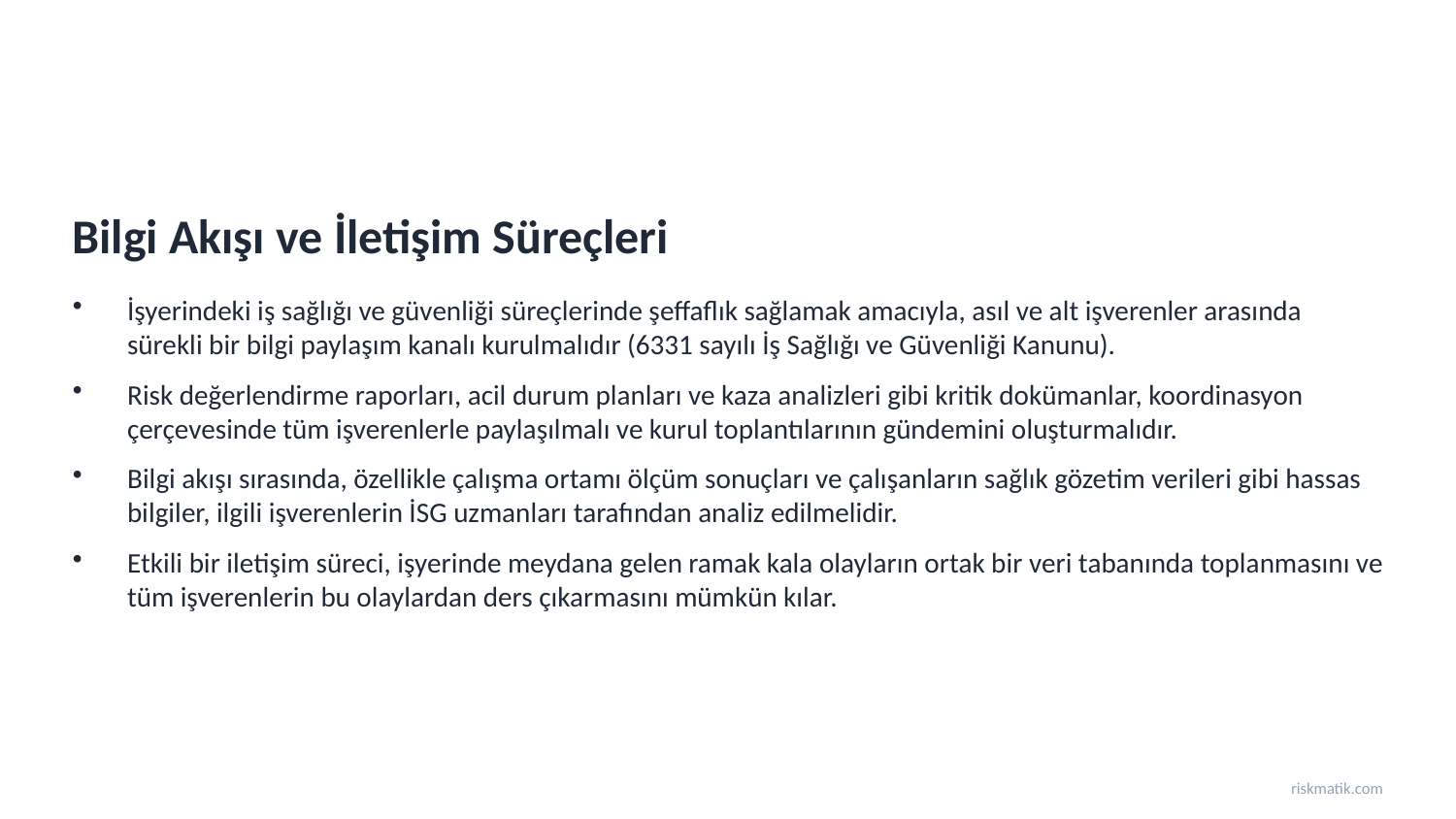

Bilgi Akışı ve İletişim Süreçleri
İşyerindeki iş sağlığı ve güvenliği süreçlerinde şeffaflık sağlamak amacıyla, asıl ve alt işverenler arasında sürekli bir bilgi paylaşım kanalı kurulmalıdır (6331 sayılı İş Sağlığı ve Güvenliği Kanunu).
Risk değerlendirme raporları, acil durum planları ve kaza analizleri gibi kritik dokümanlar, koordinasyon çerçevesinde tüm işverenlerle paylaşılmalı ve kurul toplantılarının gündemini oluşturmalıdır.
Bilgi akışı sırasında, özellikle çalışma ortamı ölçüm sonuçları ve çalışanların sağlık gözetim verileri gibi hassas bilgiler, ilgili işverenlerin İSG uzmanları tarafından analiz edilmelidir.
Etkili bir iletişim süreci, işyerinde meydana gelen ramak kala olayların ortak bir veri tabanında toplanmasını ve tüm işverenlerin bu olaylardan ders çıkarmasını mümkün kılar.
riskmatik.com